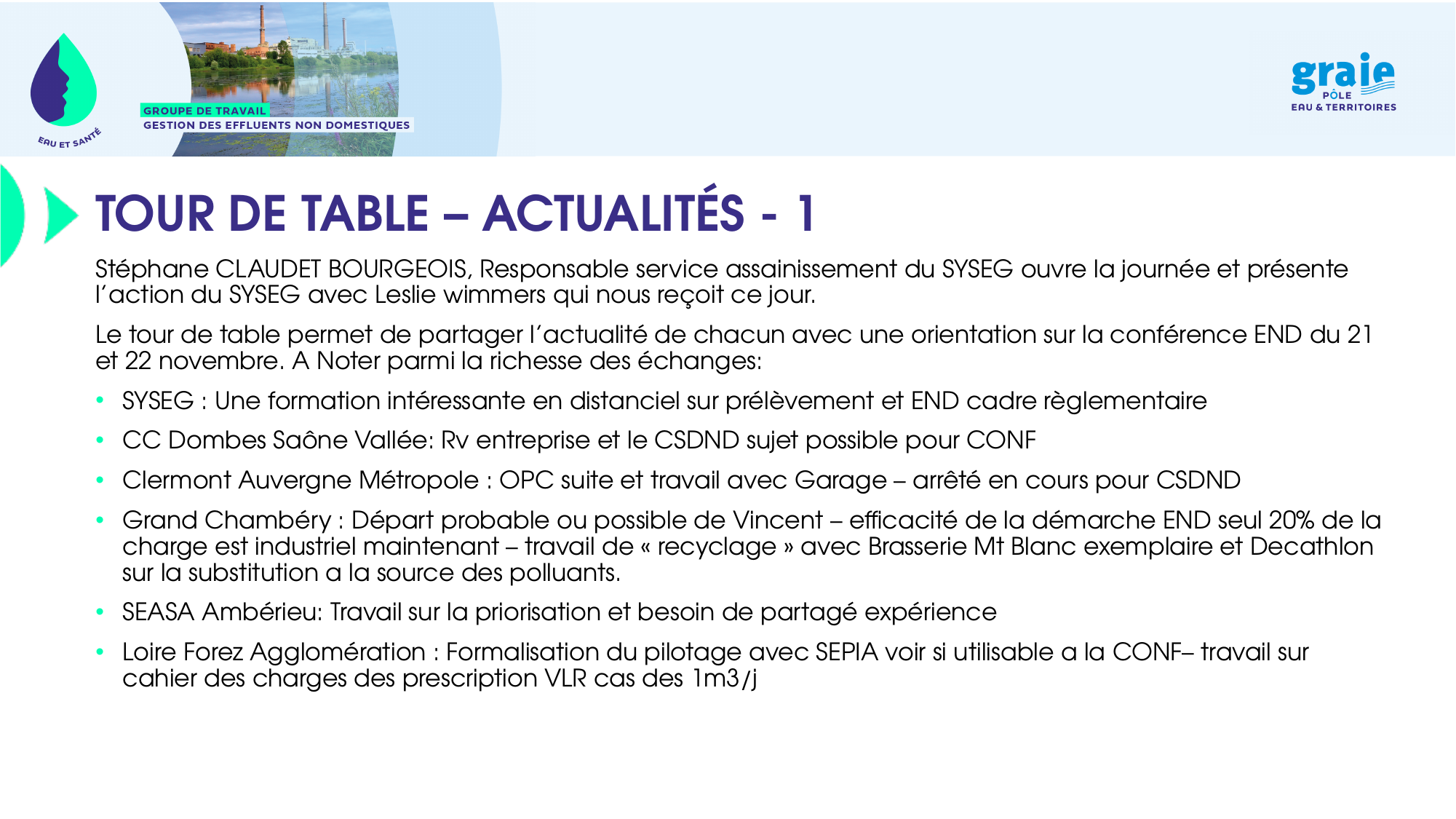

# Tour de table – actualités - 1
Stéphane CLAUDET BOURGEOIS, Responsable service assainissement du SYSEG ouvre la journée et présente l’action du SYSEG avec Leslie wimmers qui nous reçoit ce jour.
Le tour de table permet de partager l’actualité de chacun avec une orientation sur la conférence END du 21 et 22 novembre. A Noter parmi la richesse des échanges:
SYSEG : Une formation intéressante en distanciel sur prélèvement et END cadre règlementaire
CC Dombes Saône Vallée: Rv entreprise et le CSDND sujet possible pour CONF
Clermont Auvergne Métropole : OPC suite et travail avec Garage – arrêté en cours pour CSDND
Grand Chambéry : Départ probable ou possible de Vincent – efficacité de la démarche END seul 20% de la charge est industriel maintenant – travail de « recyclage » avec Brasserie Mt Blanc exemplaire et Decathlon  sur la substitution a la source des polluants.
SEASA Ambérieu: Travail sur la priorisation et besoin de partagé expérience
Loire Forez Agglomération : Formalisation du pilotage avec SEPIA voir si utilisable a la CONF– travail sur cahier des charges des prescription VLR cas des 1m3/j